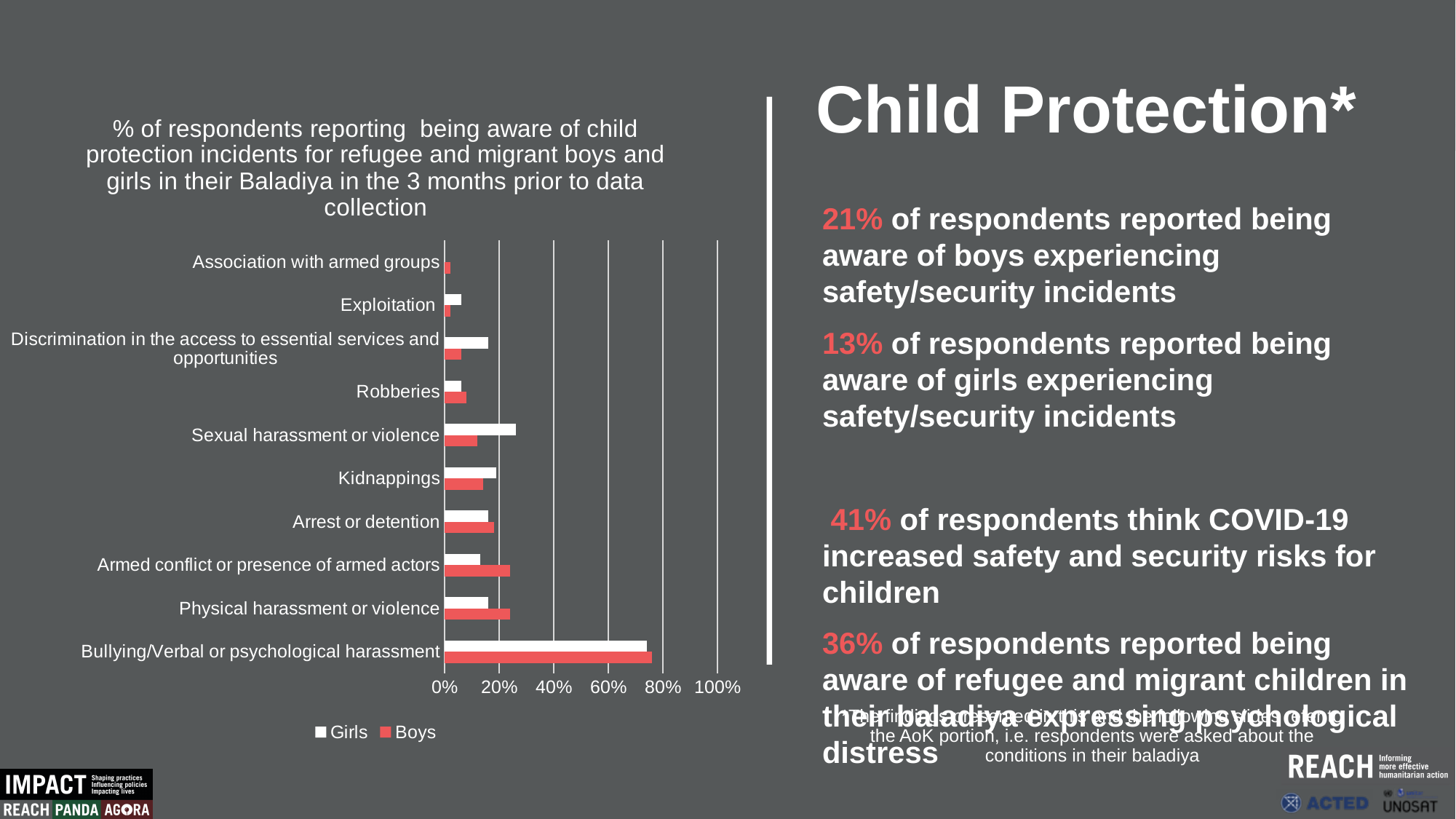

Child Protection*

### Chart: % of respondents reporting  being aware of child protection incidents for refugee and migrant boys and girls in their Baladiya in the 3 months prior to data collection

| Category | Boys | Girls |
|---|---|---|
| Bullying/Verbal or psychological harassment | 0.76 | 0.74 |
| Physical harassment or violence | 0.24 | 0.16 |
| Armed conflict or presence of armed actors | 0.24 | 0.13 |
| Arrest or detention | 0.18 | 0.16 |
| Kidnappings | 0.14 | 0.19 |
| Sexual harassment or violence | 0.12 | 0.26 |
| Robberies | 0.08 | 0.06 |
| Discrimination in the access to essential services and opportunities | 0.06 | 0.16 |
| Exploitation  | 0.02 | 0.06 |
| Association with armed groups | 0.02 | 0.0 |
21% of respondents reported being aware of boys experiencing safety/security incidents
13% of respondents reported being aware of girls experiencing safety/security incidents

 41% of respondents think COVID-19 increased safety and security risks for children
36% of respondents reported being aware of refugee and migrant children in their baladiya expressing psychological distress
*The findings presented in this and the following slides refer to the AoK portion, i.e. respondents were asked about the conditions in their baladiya